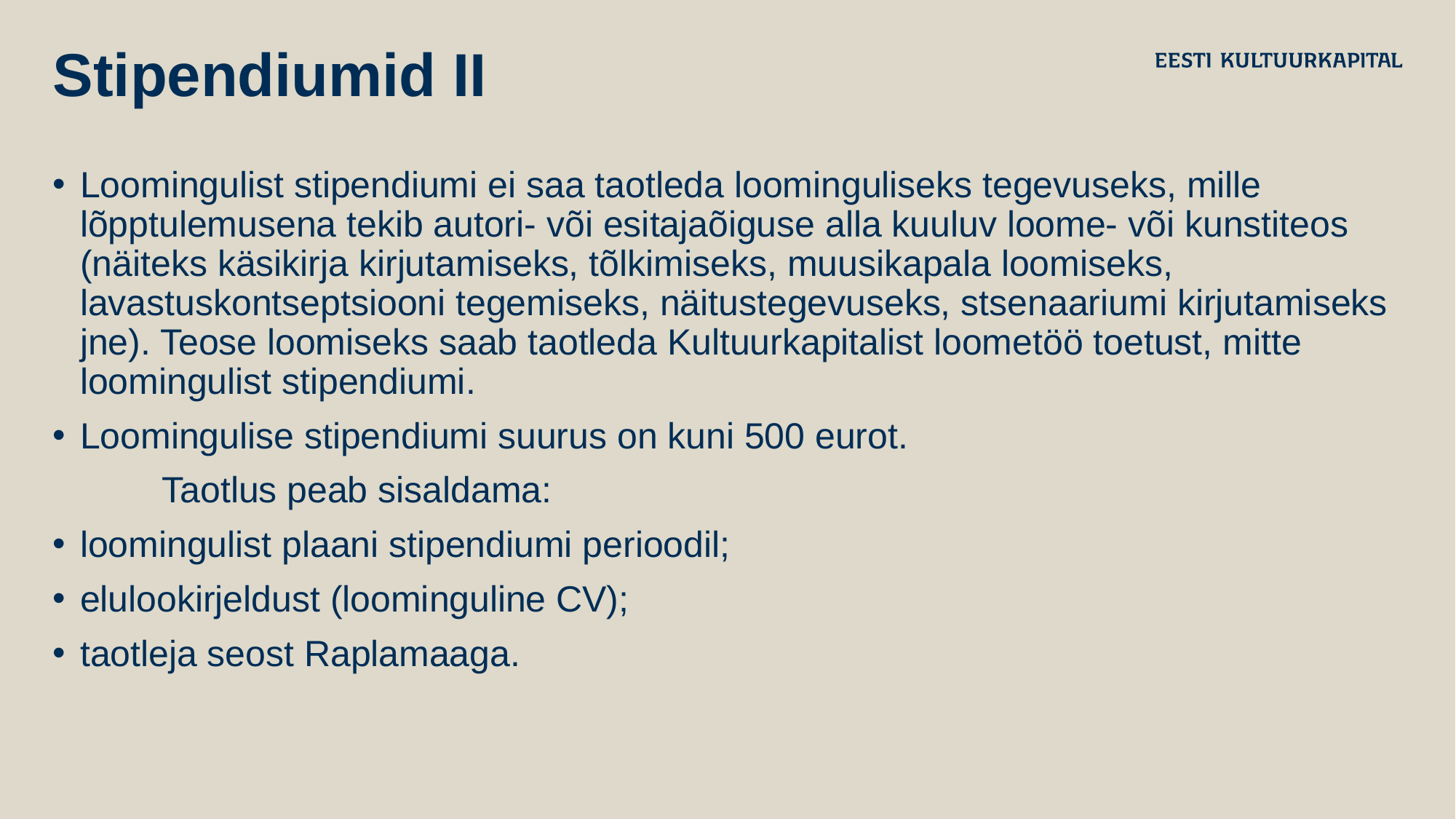

# Stipendiumid II
Loomingulist stipendiumi ei saa taotleda loominguliseks tegevuseks, mille lõpptulemusena tekib autori- või esitajaõiguse alla kuuluv loome- või kunstiteos (näiteks käsikirja kirjutamiseks, tõlkimiseks, muusikapala loomiseks, lavastuskontseptsiooni tegemiseks, näitustegevuseks, stsenaariumi kirjutamiseks jne). Teose loomiseks saab taotleda Kultuurkapitalist loometöö toetust, mitte loomingulist stipendiumi.
Loomingulise stipendiumi suurus on kuni 500 eurot.
	Taotlus peab sisaldama:
loomingulist plaani stipendiumi perioodil;
elulookirjeldust (loominguline CV);
taotleja seost Raplamaaga.